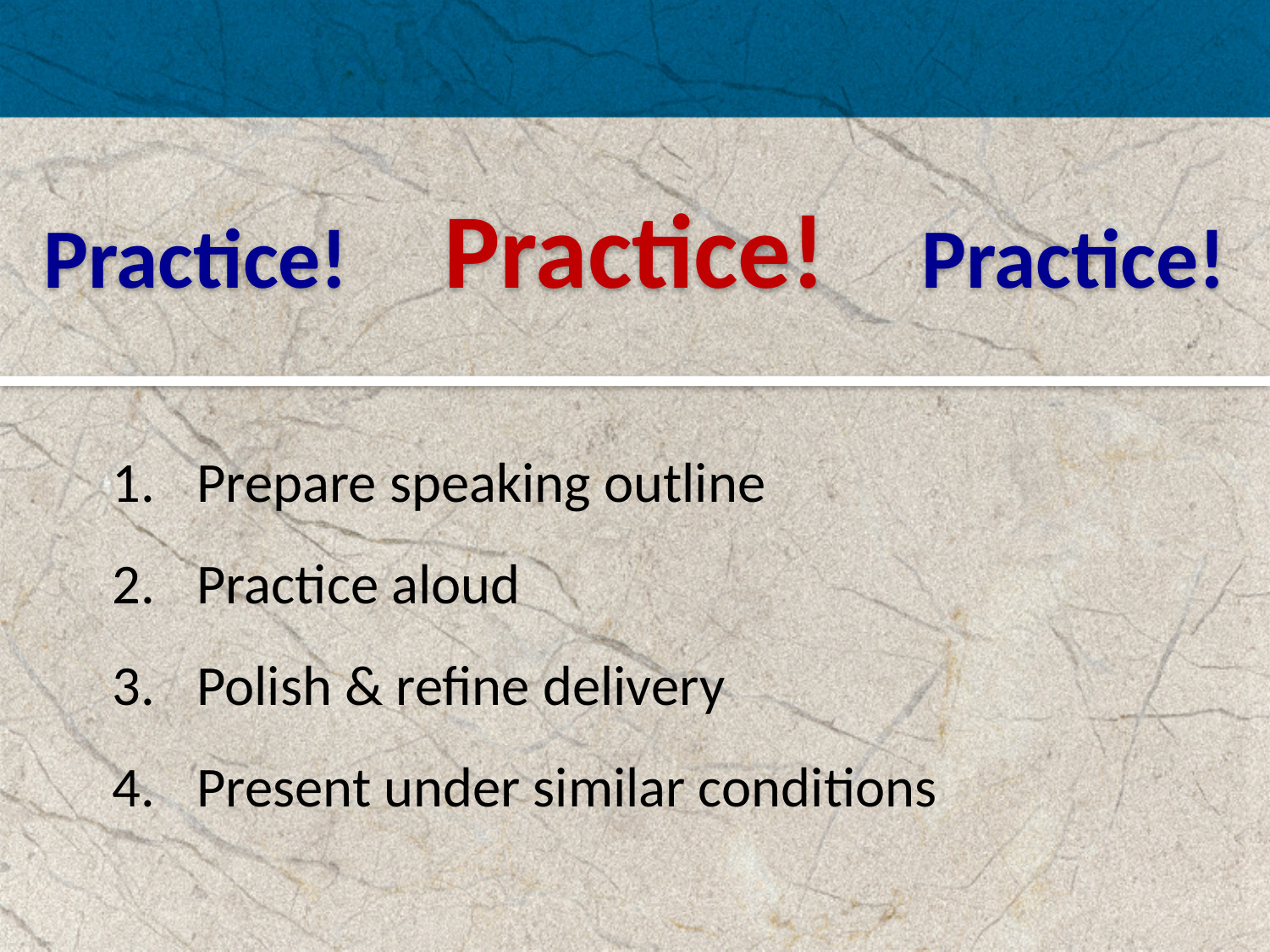

Practice!     Practice!     Practice!

 Prepare speaking outline
 Practice aloud
 Polish & refine delivery
 Present under similar conditions